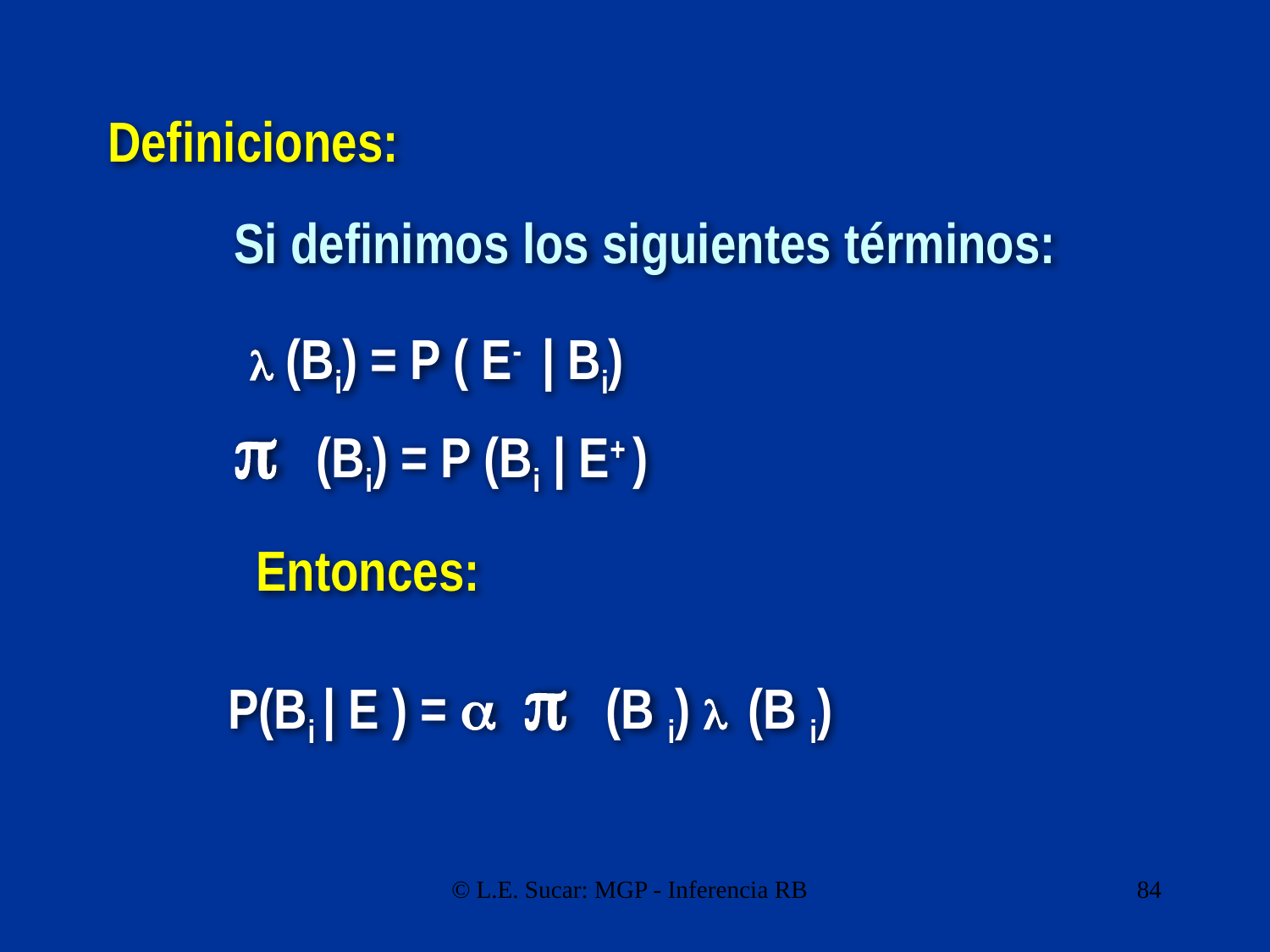

Definiciones:
Si definimos los siguientes términos:
λ (Bi) = P ( E-  | Bi)
π (Bi) = P (Bi | E+ )
Entonces:
P(Bi | E ) = α π (B i) λ (B i)
© L.E. Sucar: MGP - Inferencia RB
84